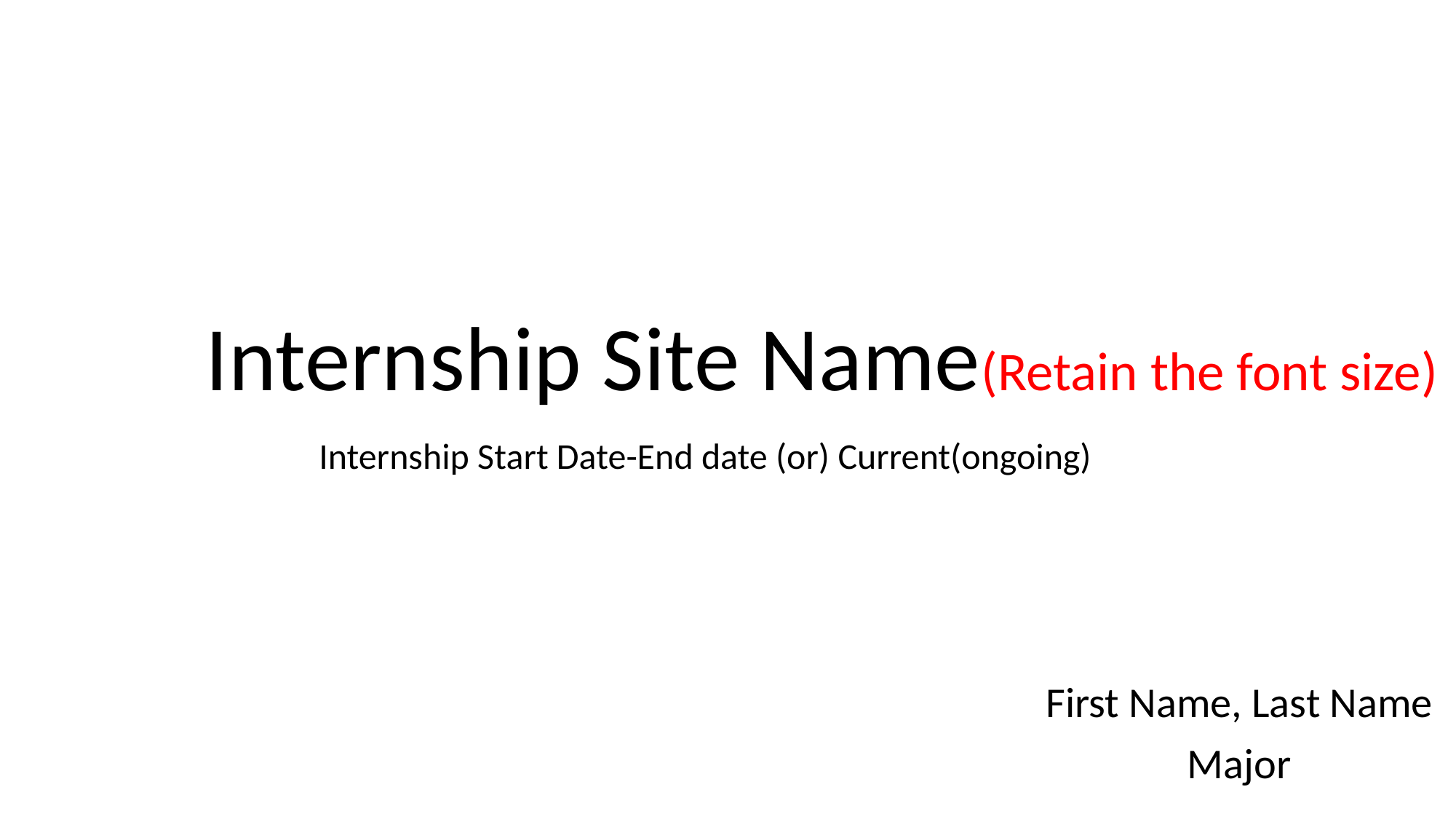

# Internship Site Name(Retain the font size)
Internship Start Date-End date (or) Current(ongoing)
First Name, Last Name
Major